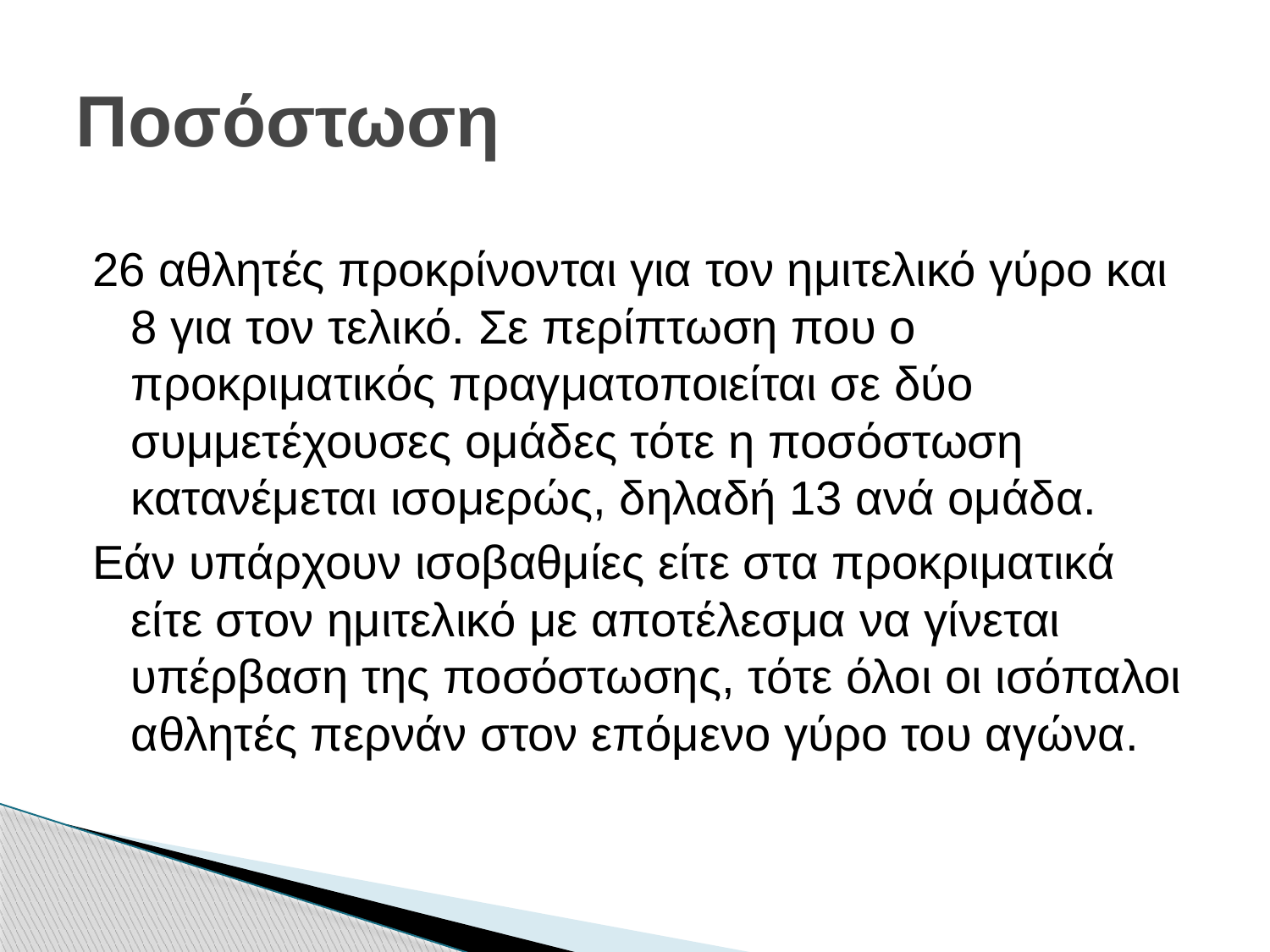

# Ποσόστωση

26 αθλητές προκρίνονται για τον ημιτελικό γύρο και 8 για τον τελικό. Σε περίπτωση που ο προκριματικός πραγματοποιείται σε δύο συμμετέχουσες ομάδες τότε η ποσόστωση κατανέμεται ισομερώς, δηλαδή 13 ανά ομάδα.
Εάν υπάρχουν ισοβαθμίες είτε στα προκριματικά είτε στον ημιτελικό με αποτέλεσμα να γίνεται υπέρβαση της ποσόστωσης, τότε όλοι οι ισόπαλοι αθλητές περνάν στον επόμενο γύρο του αγώνα.